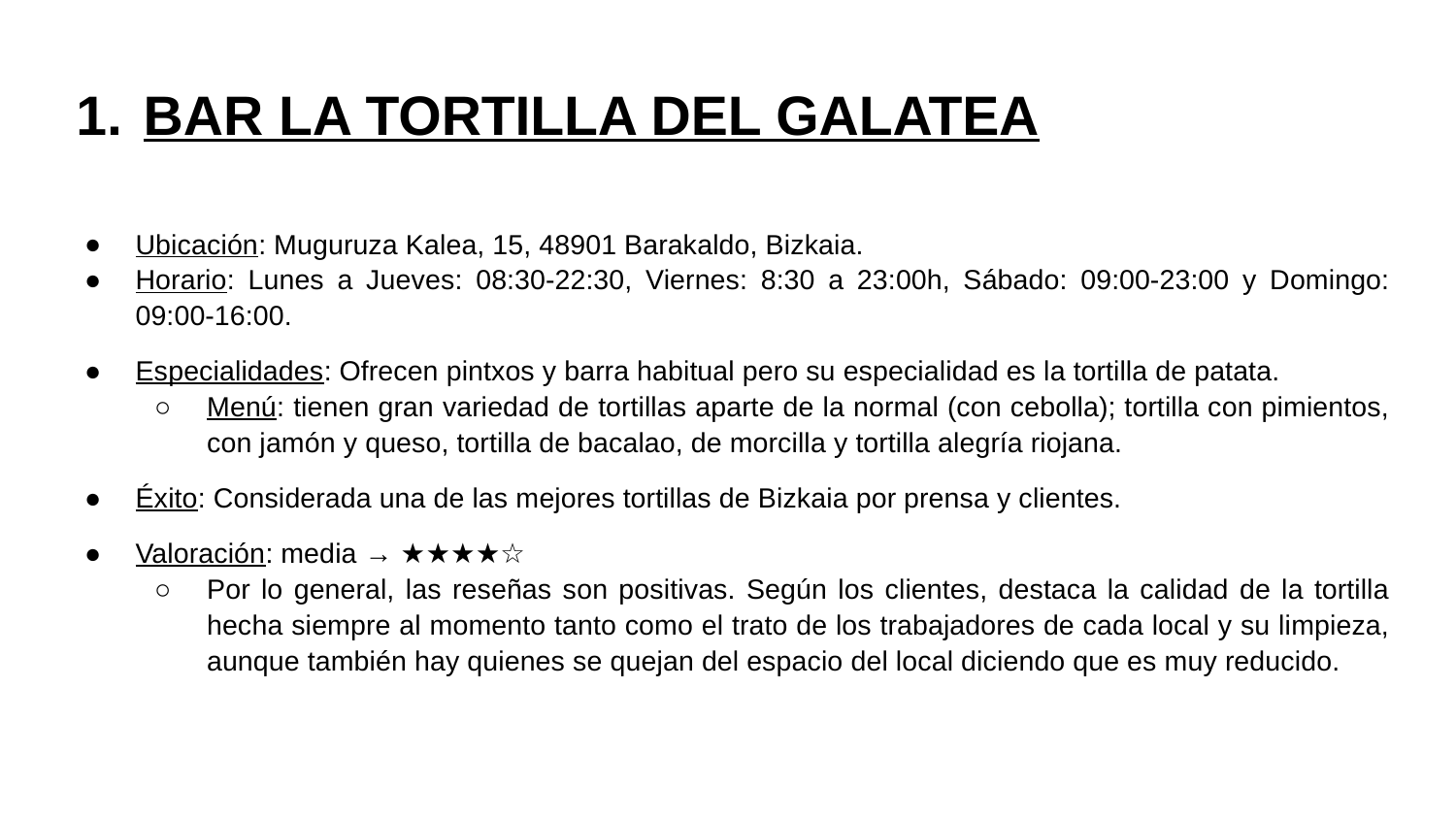

# BAR LA TORTILLA DEL GALATEA
Ubicación: Muguruza Kalea, 15, 48901 Barakaldo, Bizkaia.
Horario: Lunes a Jueves: 08:30-22:30, Viernes: 8:30 a 23:00h, Sábado: 09:00-23:00 y Domingo: 09:00-16:00.
Especialidades: Ofrecen pintxos y barra habitual pero su especialidad es la tortilla de patata.
Menú: tienen gran variedad de tortillas aparte de la normal (con cebolla); tortilla con pimientos, con jamón y queso, tortilla de bacalao, de morcilla y tortilla alegría riojana.
Éxito: Considerada una de las mejores tortillas de Bizkaia por prensa y clientes.
Valoración: media → ★★★★☆
Por lo general, las reseñas son positivas. Según los clientes, destaca la calidad de la tortilla hecha siempre al momento tanto como el trato de los trabajadores de cada local y su limpieza, aunque también hay quienes se quejan del espacio del local diciendo que es muy reducido.